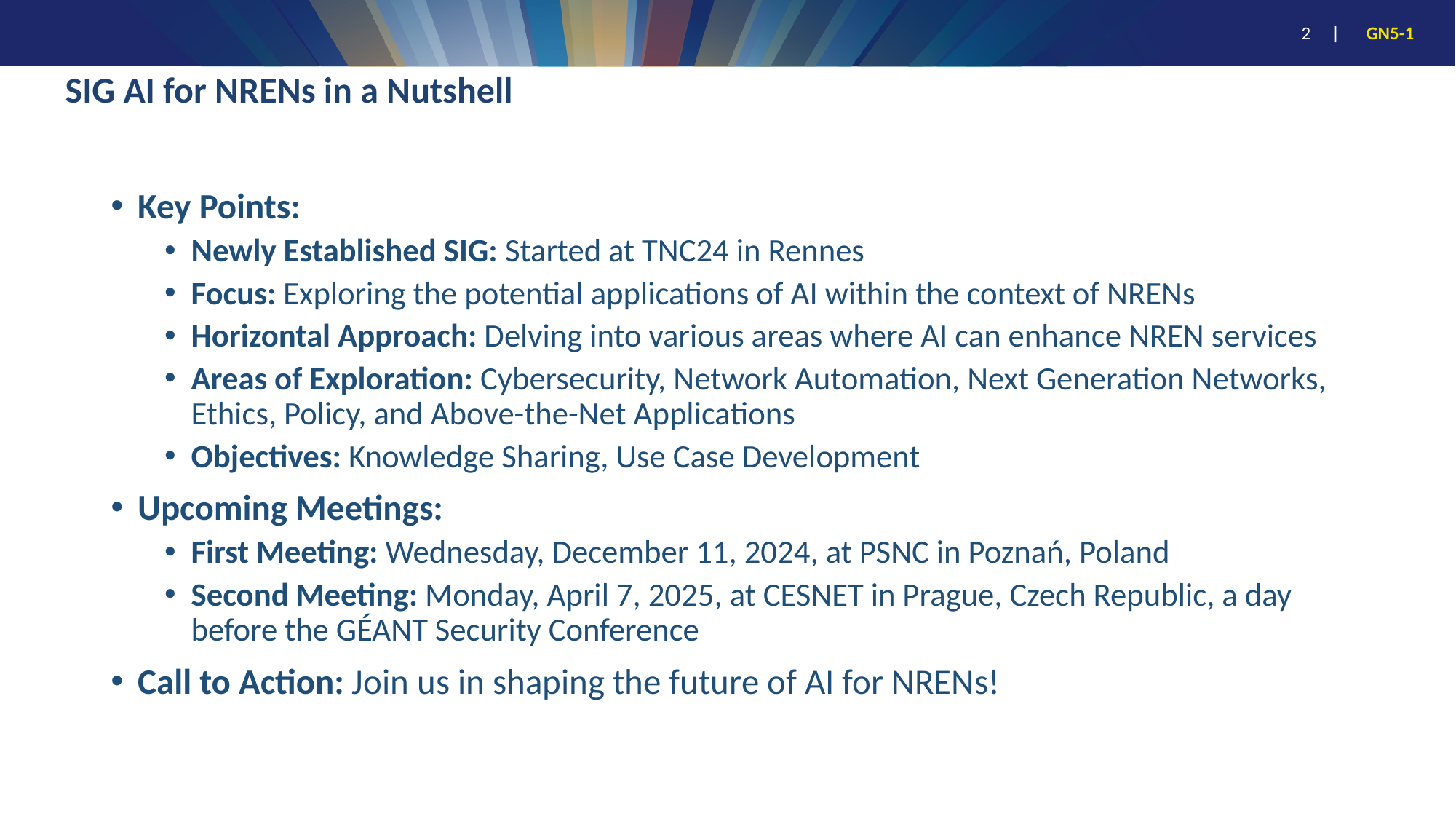

# SIG AI for NRENs in a Nutshell
Key Points:
Newly Established SIG: Started at TNC24 in Rennes
Focus: Exploring the potential applications of AI within the context of NRENs
Horizontal Approach: Delving into various areas where AI can enhance NREN services
Areas of Exploration: Cybersecurity, Network Automation, Next Generation Networks, Ethics, Policy, and Above-the-Net Applications
Objectives: Knowledge Sharing, Use Case Development
Upcoming Meetings:
First Meeting: Wednesday, December 11, 2024, at PSNC in Poznań, Poland
Second Meeting: Monday, April 7, 2025, at CESNET in Prague, Czech Republic, a day before the GÉANT Security Conference
Call to Action: Join us in shaping the future of AI for NRENs!

2